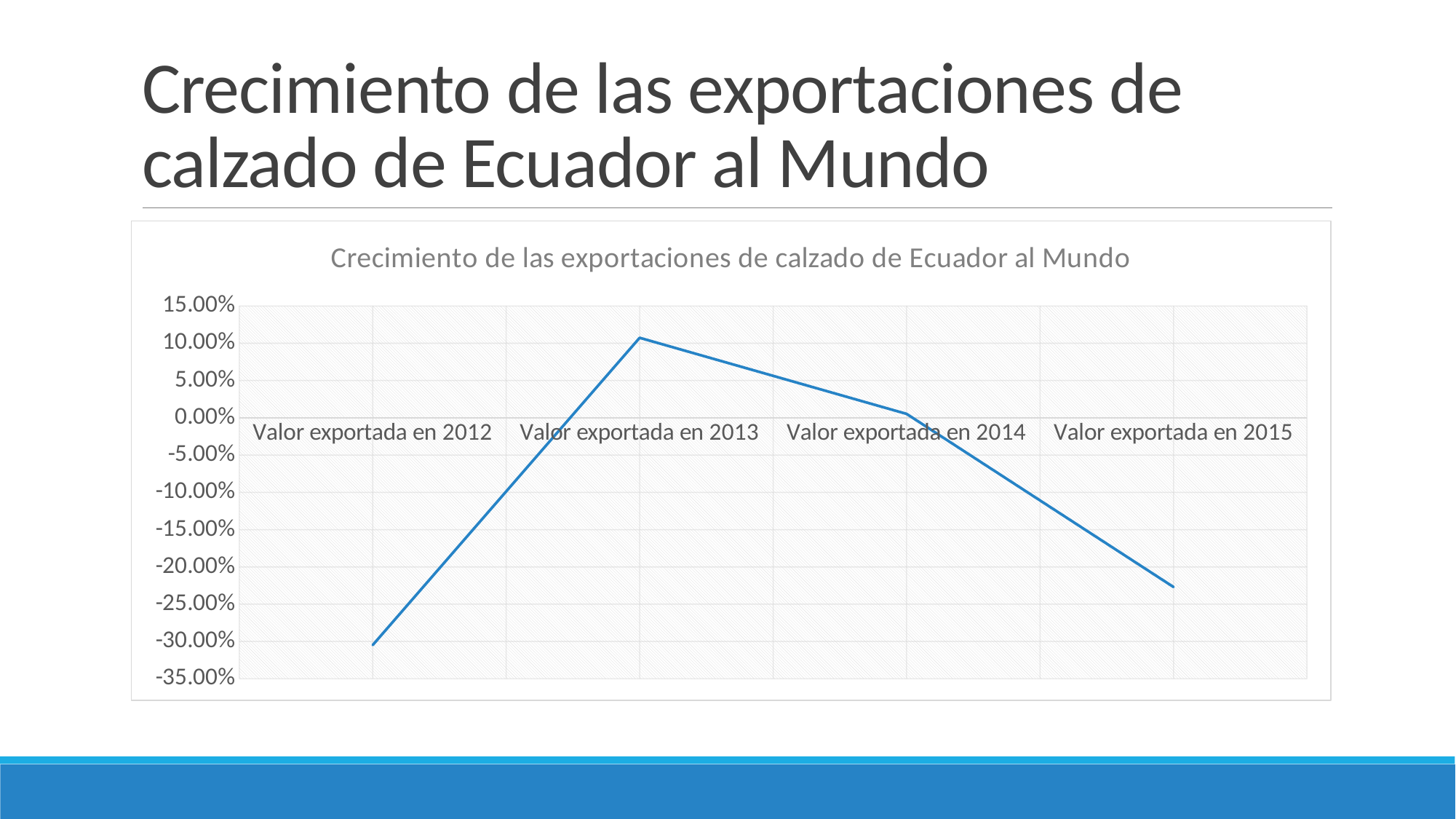

# Crecimiento de las exportaciones de calzado de Ecuador al Mundo

### Chart: Crecimiento de las exportaciones de calzado de Ecuador al Mundo

| Category | Crecimiento |
|---|---|
| Valor exportada en 2012 | -0.30479292694276405 |
| Valor exportada en 2013 | 0.1072623828647925 |
| Valor exportada en 2014 | 0.005228955720114855 |
| Valor exportada en 2015 | -0.22701304949185158 |